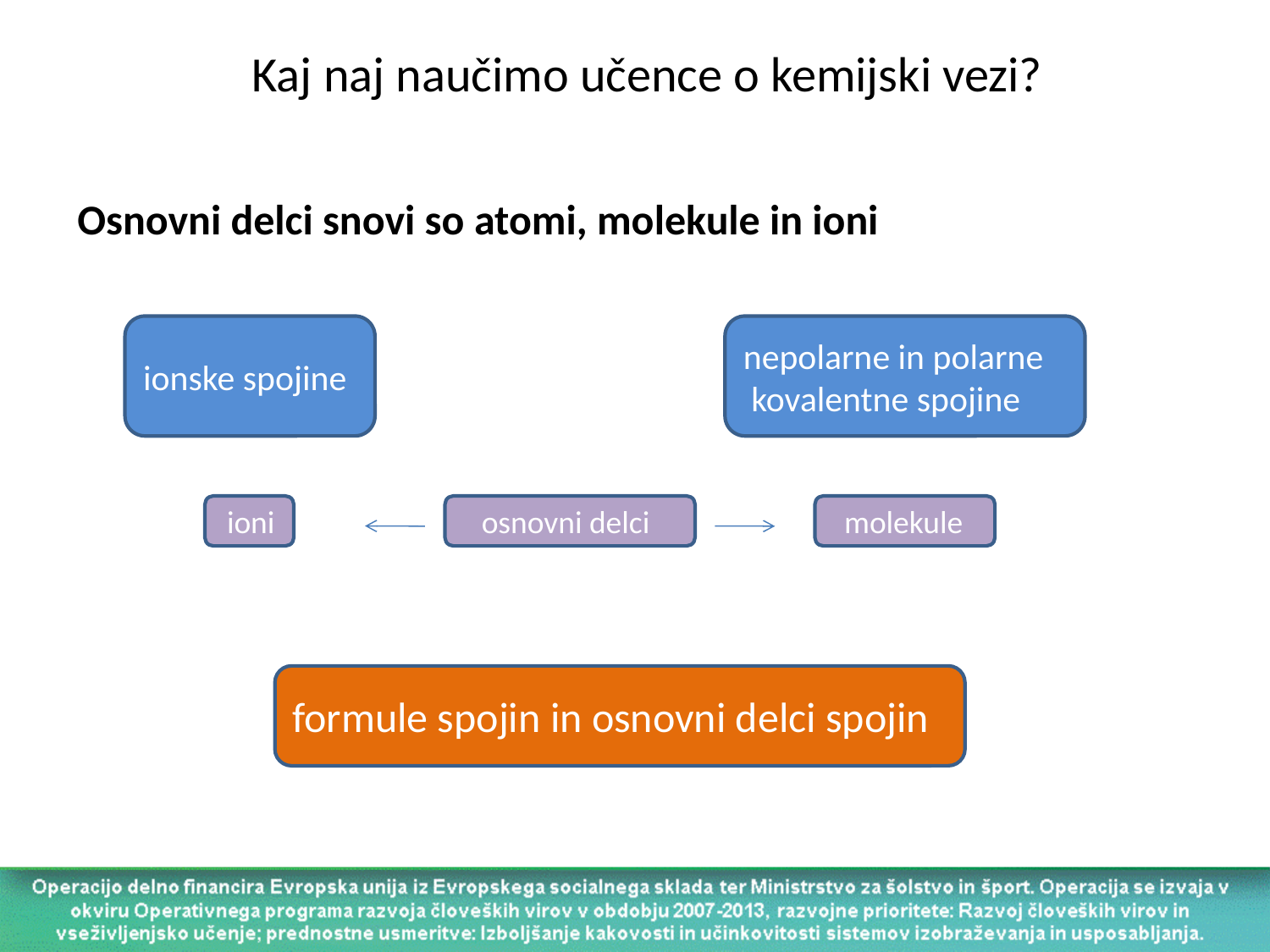

Kaj naj naučimo učence o kemijski vezi?
Osnovni delci snovi so atomi, molekule in ioni
ionske spojine
nepolarne in polarne
 kovalentne spojine
 ioni
   osnovni delci
  molekule
formule spojin in osnovni delci spojin